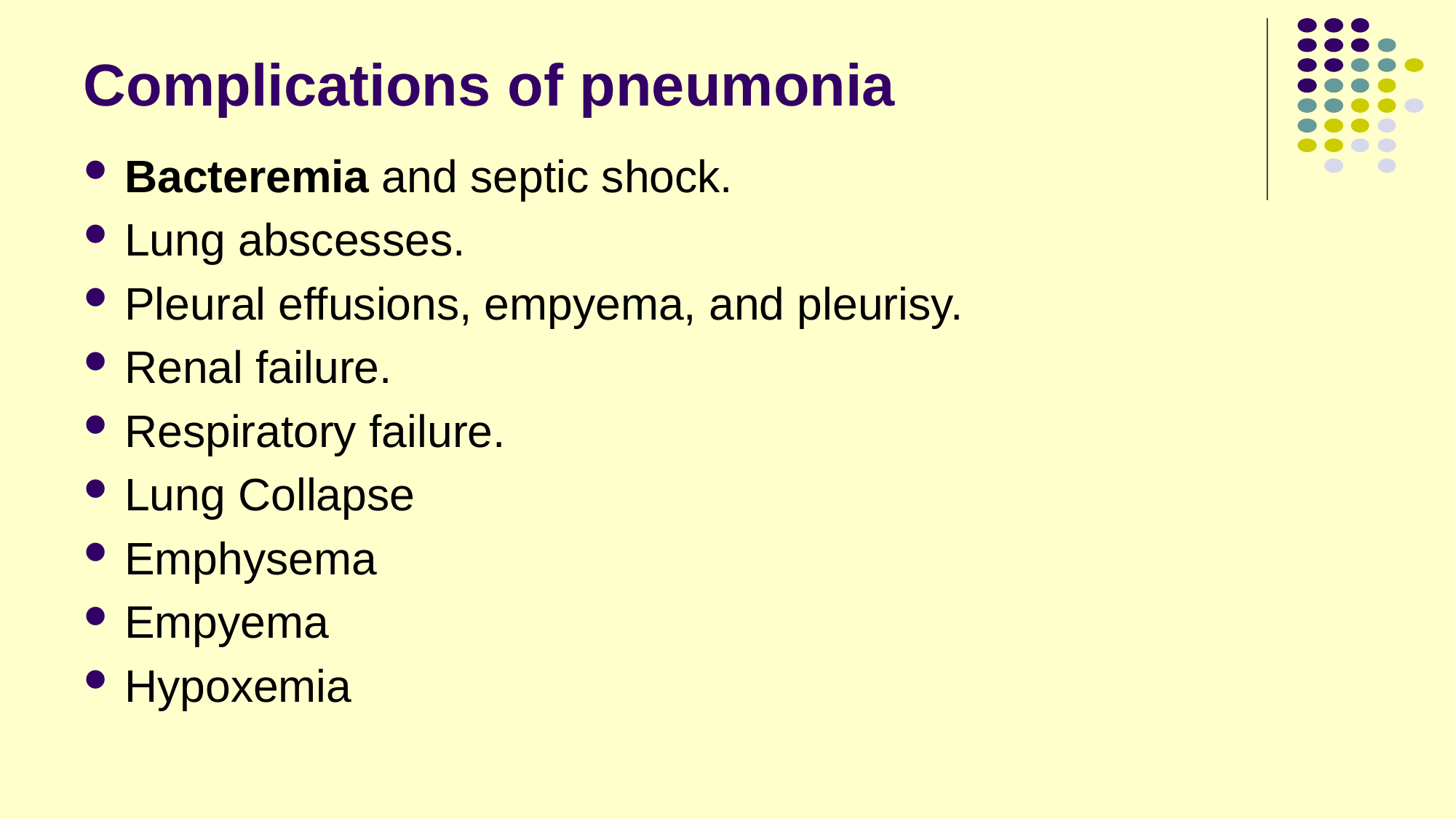

# Complications of pneumonia
Bacteremia and septic shock.
Lung abscesses.
Pleural effusions, empyema, and pleurisy.
Renal failure.
Respiratory failure.
Lung Collapse
Emphysema
Empyema
Hypoxemia